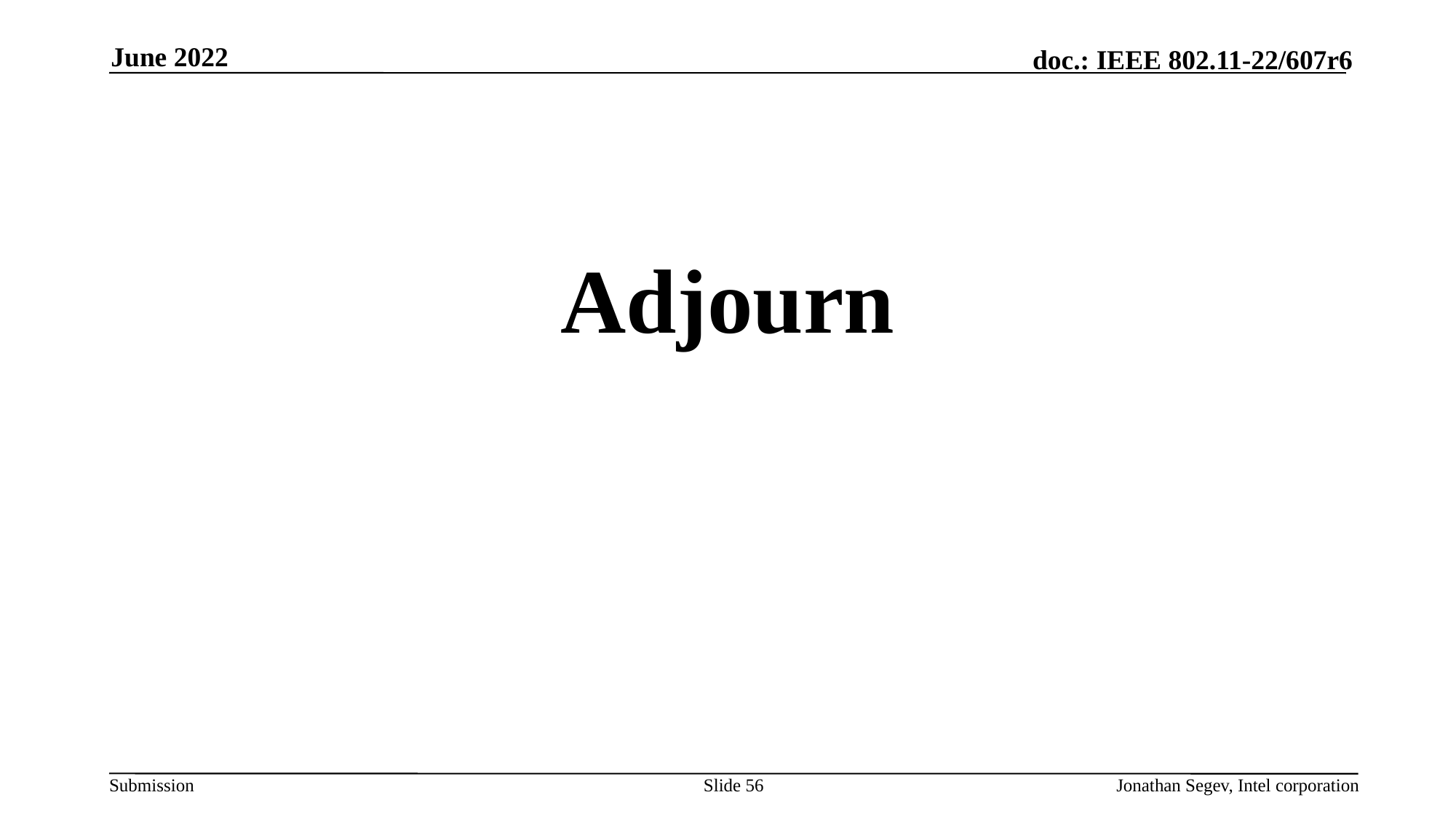

June 2022
#
Adjourn

Slide 56
Jonathan Segev, Intel corporation